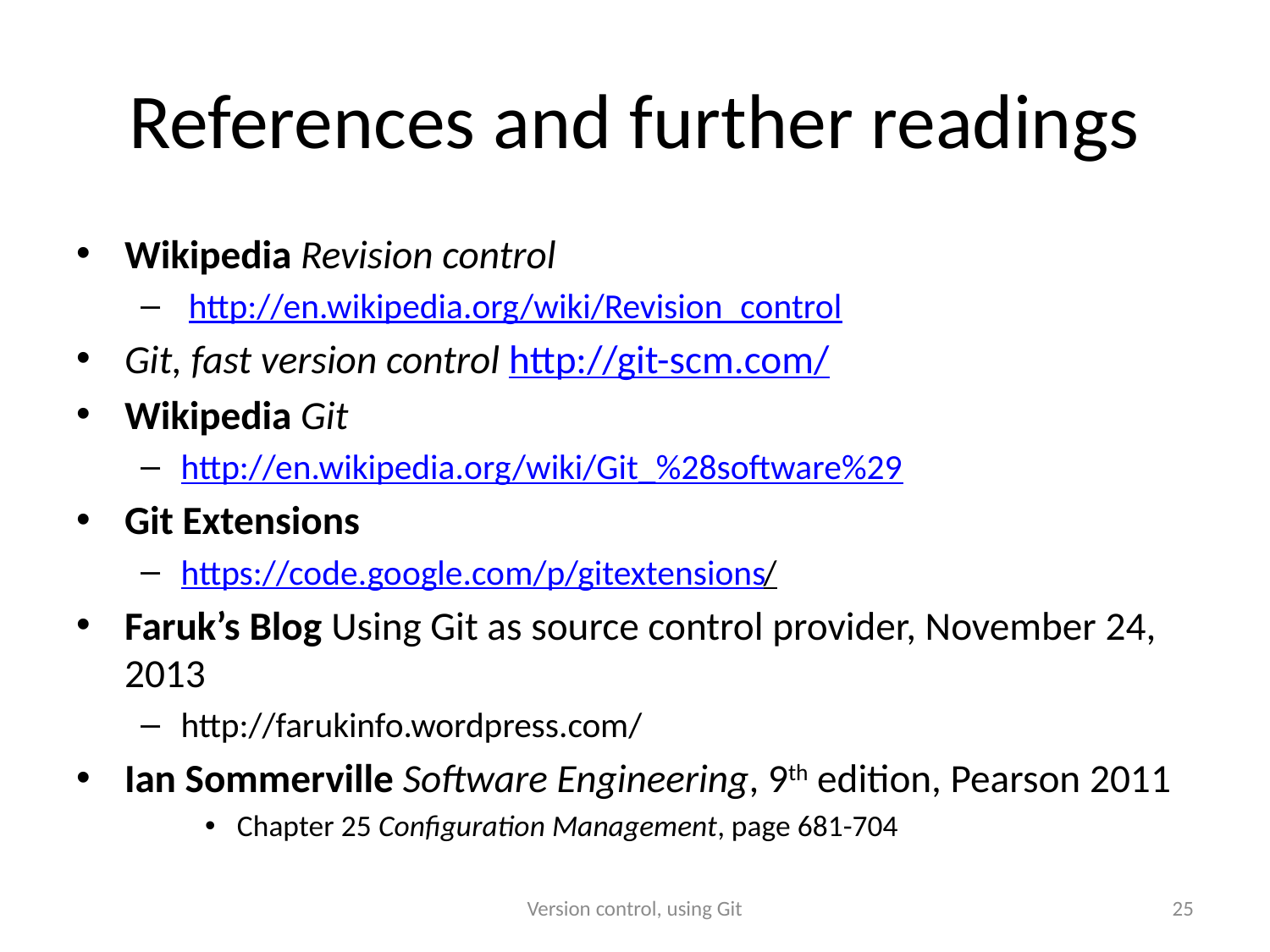

# References and further readings
Wikipedia Revision control
 http://en.wikipedia.org/wiki/Revision_control
Git, fast version control http://git-scm.com/
Wikipedia Git
http://en.wikipedia.org/wiki/Git_%28software%29
Git Extensions
https://code.google.com/p/gitextensions/
Faruk’s Blog Using Git as source control provider, November 24, 2013
http://farukinfo.wordpress.com/
Ian Sommerville Software Engineering, 9th edition, Pearson 2011
Chapter 25 Configuration Management, page 681-704

Version control, using Git
25